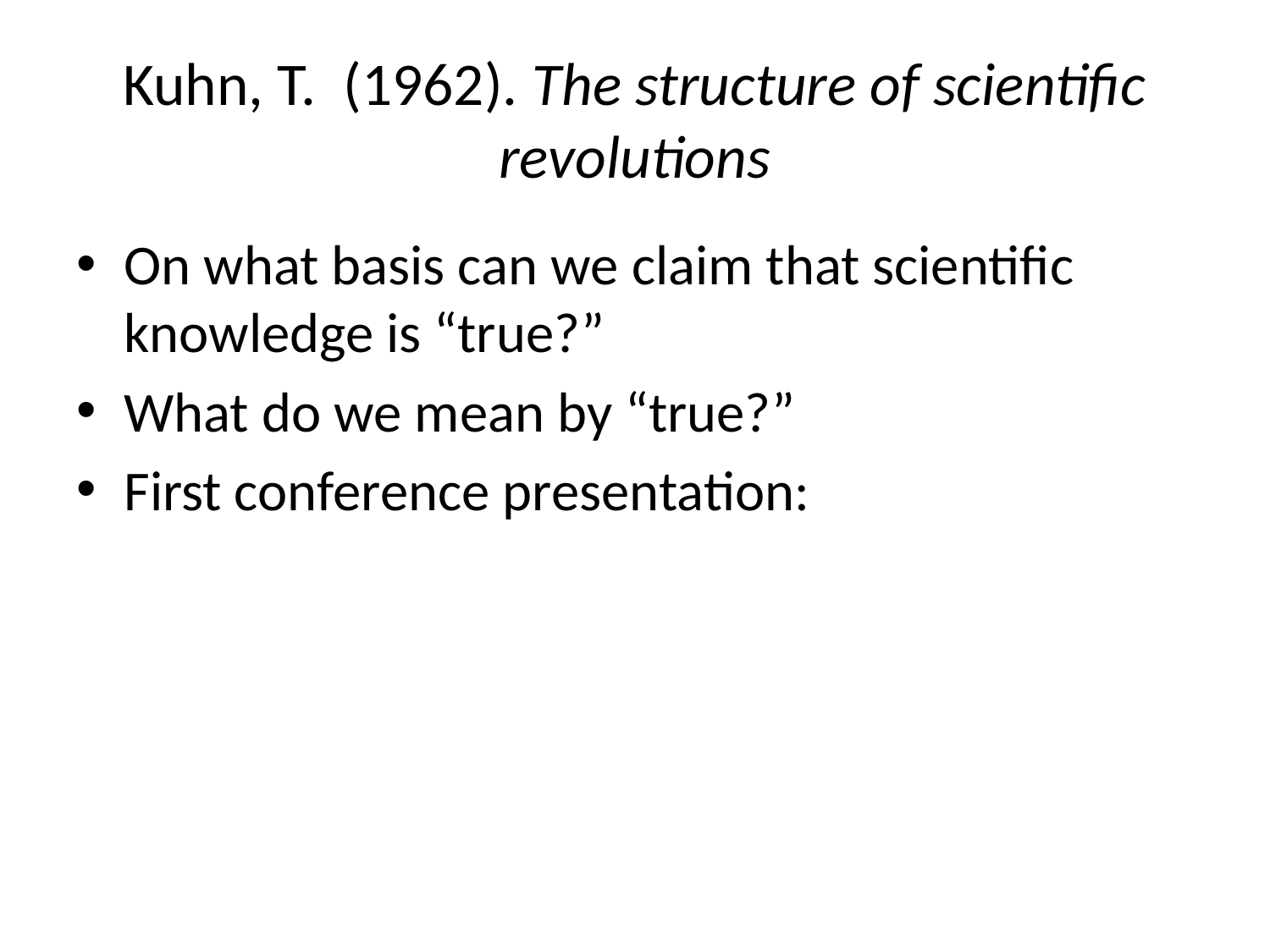

# Kuhn, T.  (1962). The structure of scientific revolutions
On what basis can we claim that scientific knowledge is “true?”
What do we mean by “true?”
First conference presentation: